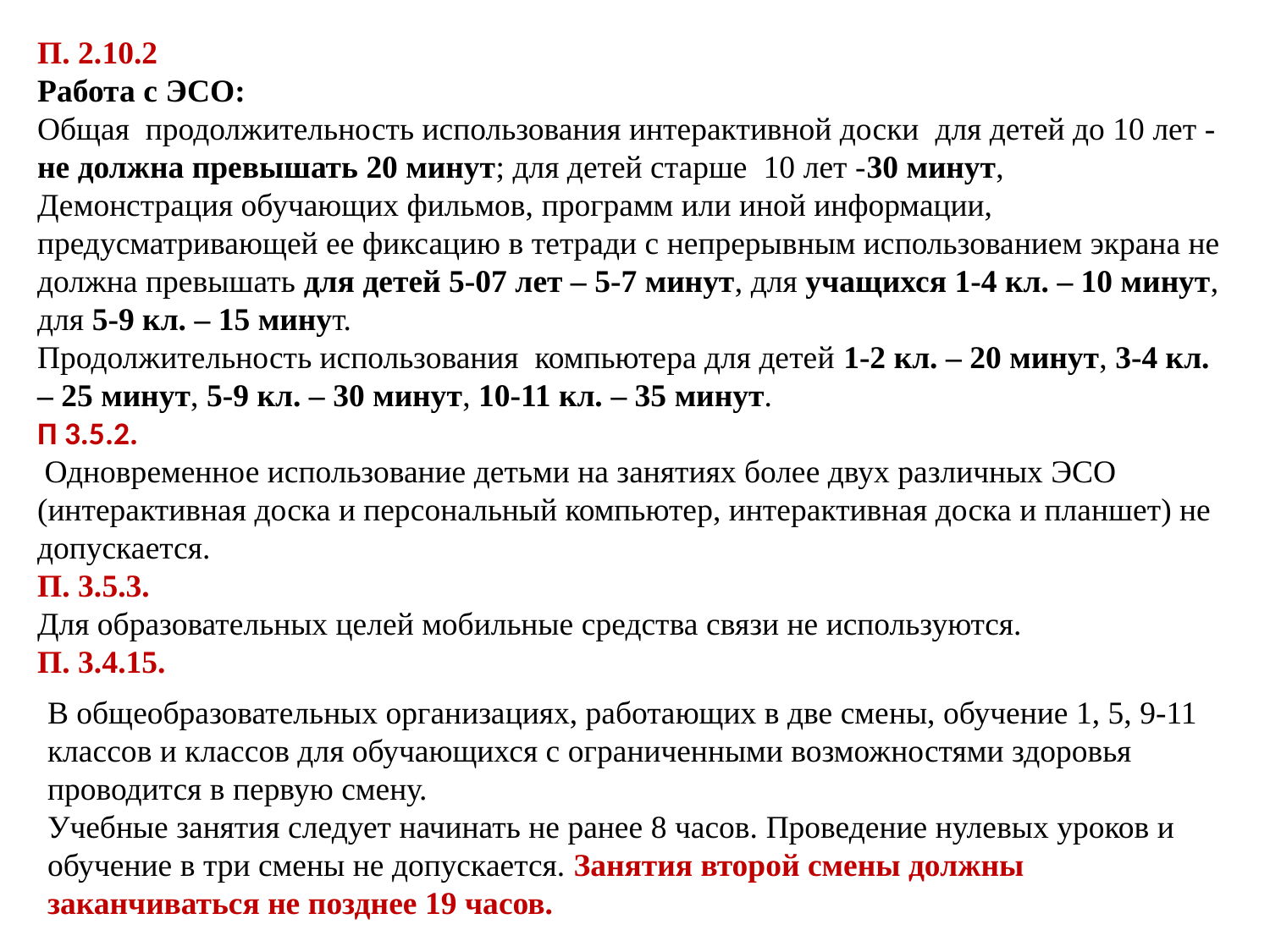

П. 2.10.2
Работа с ЭСО:
Общая  продолжительность использования интерактивной доски  для детей до 10 лет - не должна превышать 20 минут; для детей старше  10 лет -30 минут,
Демонстрация обучающих фильмов, программ или иной информации, предусматривающей ее фиксацию в тетради с непрерывным использованием экрана не должна превышать для детей 5-07 лет – 5-7 минут, для учащихся 1-4 кл. – 10 минут, для 5-9 кл. – 15 минут.
Продолжительность использования  компьютера для детей 1-2 кл. – 20 минут, 3-4 кл. – 25 минут, 5-9 кл. – 30 минут, 10-11 кл. – 35 минут.
П 3.5.2.
 Одновременное использование детьми на занятиях более двух различных ЭСО (интерактивная доска и персональный компьютер, интерактивная доска и планшет) не допускается.
П. 3.5.3.
Для образовательных целей мобильные средства связи не используются.
П. 3.4.15.

В общеобразовательных организациях, работающих в две смены, обучение 1, 5, 9-11 классов и классов для обучающихся с ограниченными возможностями здоровья проводится в первую смену.
Учебные занятия следует начинать не ранее 8 часов. Проведение нулевых уроков и обучение в три смены не допускается. Занятия второй смены должны заканчиваться не позднее 19 часов.